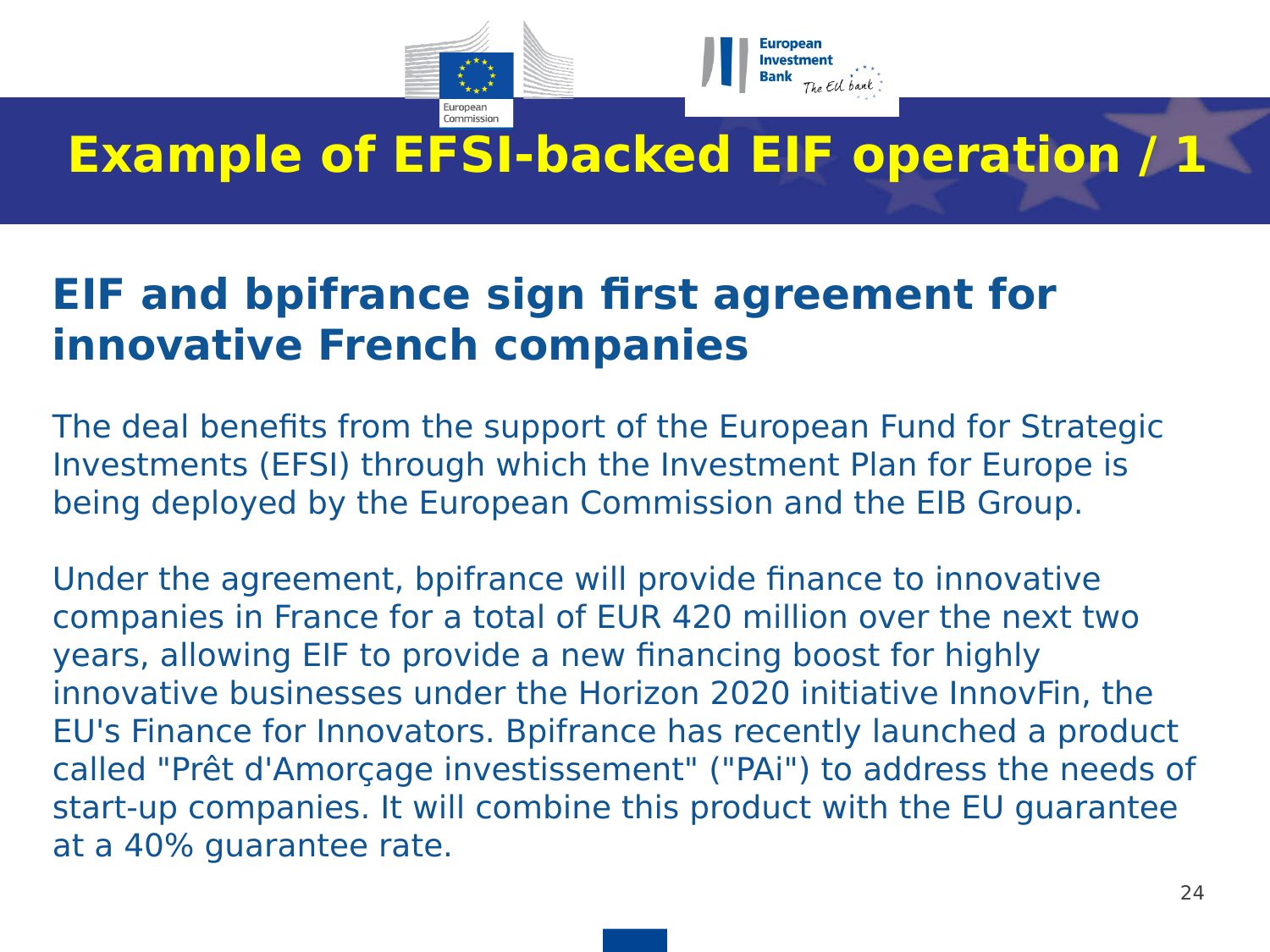

Example of EFSI-backed EIF operation / 1
EIF and bpifrance sign first agreement for innovative French companies

The deal benefits from the support of the European Fund for Strategic Investments (EFSI) through which the Investment Plan for Europe is being deployed by the European Commission and the EIB Group.

Under the agreement, bpifrance will provide finance to innovative companies in France for a total of EUR 420 million over the next two years, allowing EIF to provide a new financing boost for highly innovative businesses under the Horizon 2020 initiative InnovFin, the EU's Finance for Innovators. Bpifrance has recently launched a product called "Prêt d'Amorçage investissement" ("PAi") to address the needs of start-up companies. It will combine this product with the EU guarantee at a 40% guarantee rate.